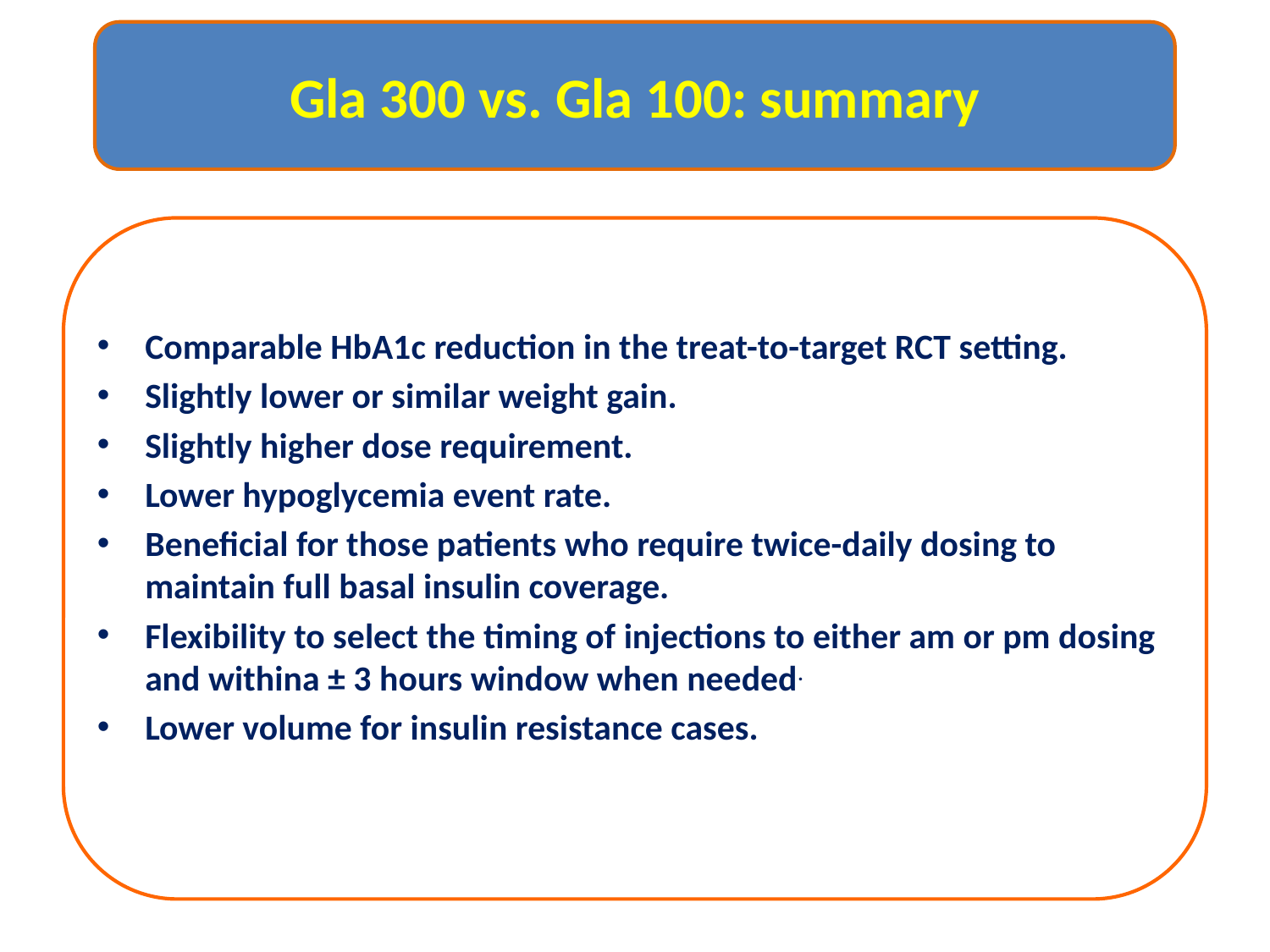

Gla 300 vs. Gla 100: summary

Comparable HbA1c reduction in the treat-to-target RCT setting.
Slightly lower or similar weight gain.
Slightly higher dose requirement.
Lower hypoglycemia event rate.
Beneficial for those patients who require twice-daily dosing to maintain full basal insulin coverage.
Flexibility to select the timing of injections to either am or pm dosing and withina ± 3 hours window when needed.
Lower volume for insulin resistance cases.